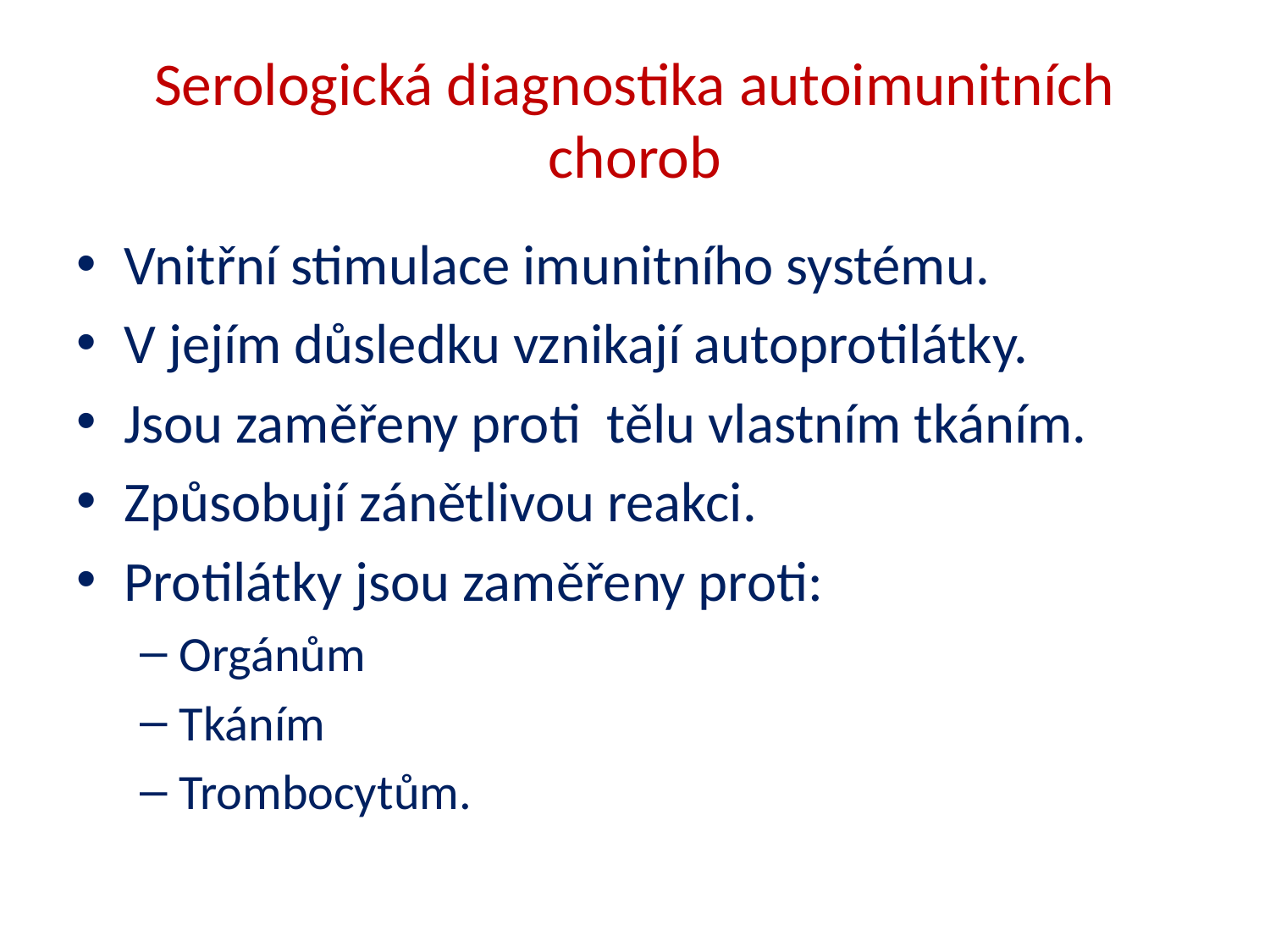

# Serologická diagnostika autoimunitních chorob
Vnitřní stimulace imunitního systému.
V jejím důsledku vznikají autoprotilátky.
Jsou zaměřeny proti  tělu vlastním tkáním.
Způsobují zánětlivou reakci.
Protilátky jsou zaměřeny proti:
Orgánům
Tkáním
Trombocytům.